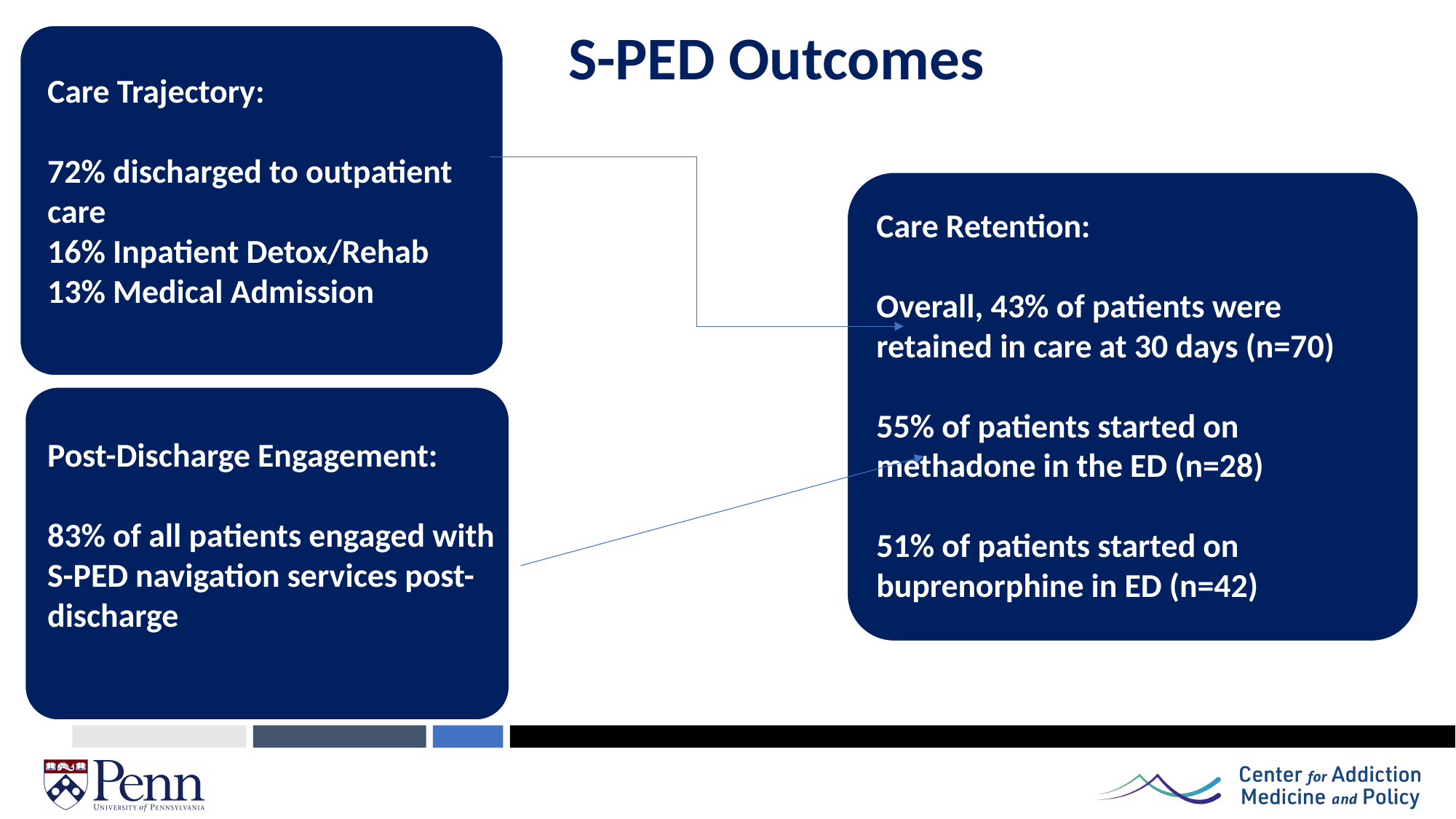

# S-PED Outcomes

Care Trajectory:

72% discharged to outpatient
care
16% Inpatient Detox/Rehab
13% Medical Admission

Care Retention:

Overall, 43% of patients were retained in care at 30 days (n=70)

55% of patients started on methadone in the ED (n=28)

51% of patients started on buprenorphine in ED (n=42)

Post-Discharge Engagement:

83% of all patients engaged with S-PED navigation services post-discharge